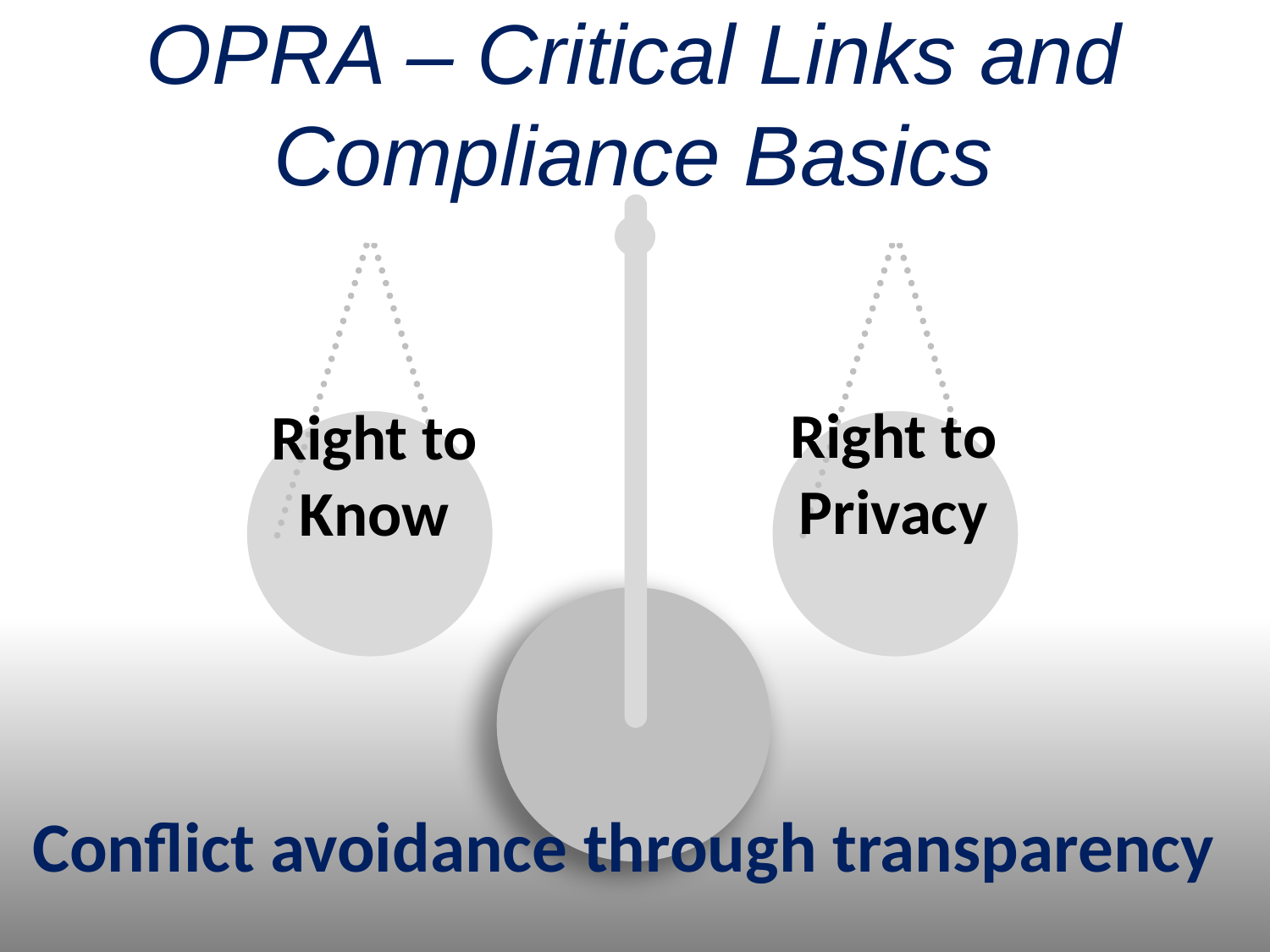

OPRA – Critical Links and Compliance Basics

Right to Privacy
Right to
Know

Conflict avoidance through transparency